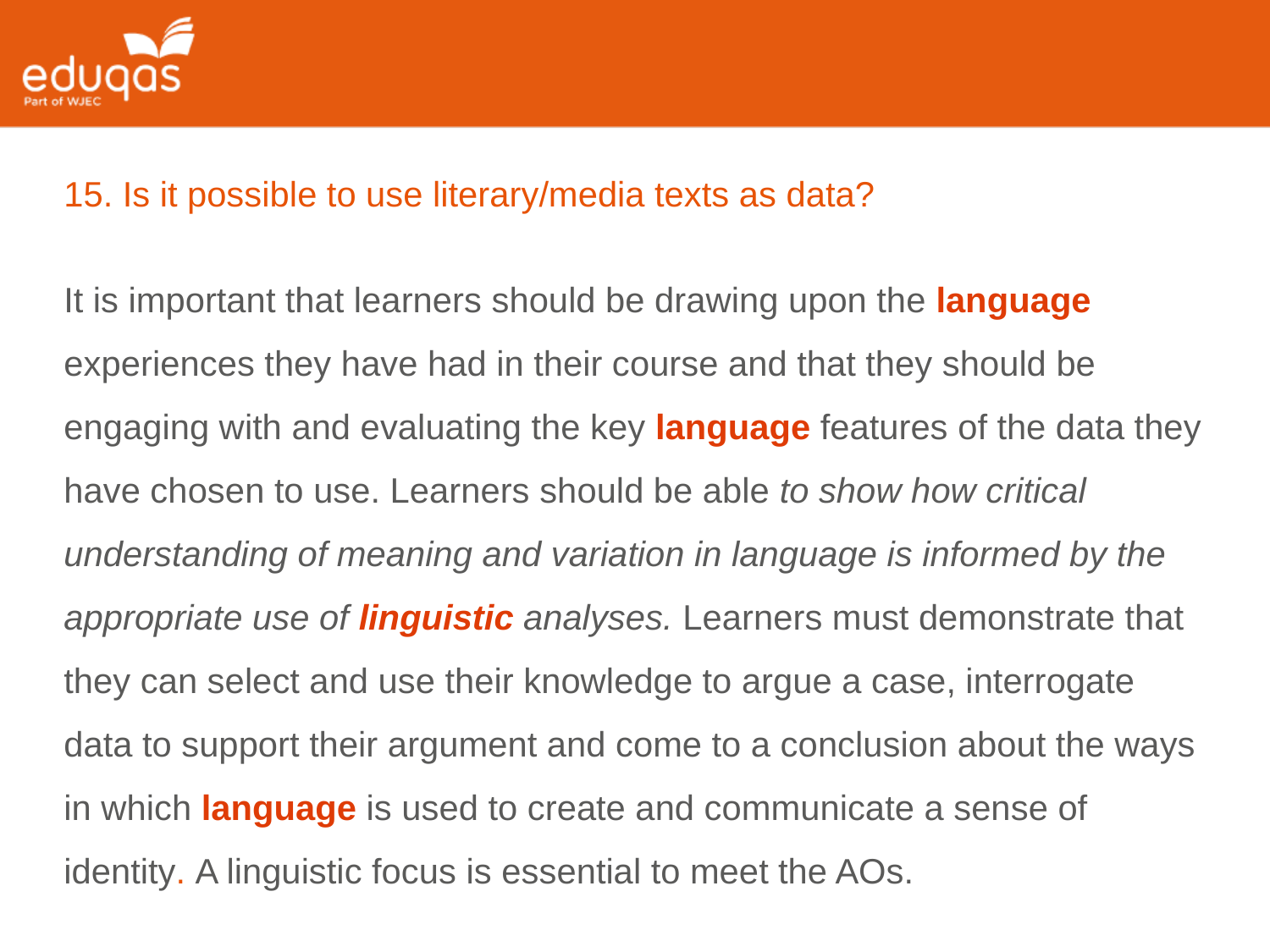

15. Is it possible to use literary/media texts as data?

It is important that learners should be drawing upon the language experiences they have had in their course and that they should be engaging with and evaluating the key language features of the data they have chosen to use. Learners should be able to show how critical understanding of meaning and variation in language is informed by the appropriate use of linguistic analyses. Learners must demonstrate that they can select and use their knowledge to argue a case, interrogate data to support their argument and come to a conclusion about the ways in which language is used to create and communicate a sense of identity. A linguistic focus is essential to meet the AOs.